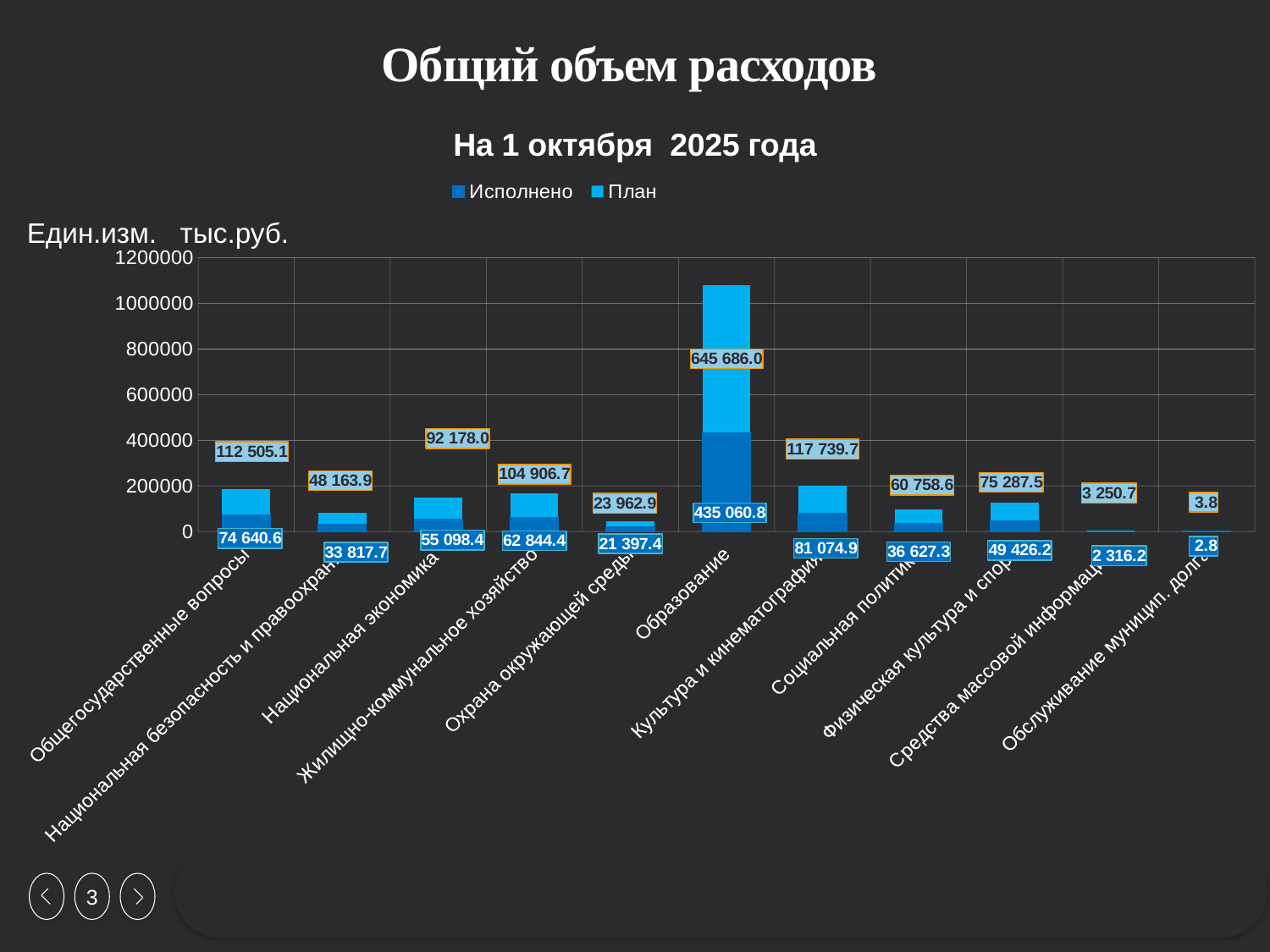

# Общий объем расходов
На 1 октября  2025 года

### Chart

| Category | Исполнено | План |
|---|---|---|
| Общегосударственные вопросы | 74640.6 | 112505.1 |
| Национальная безопасность и правоохранительная деятельность | 33817.7 | 48163.9 |
| Национальная экономика  | 55098.4 | 92178.0 |
| Жилищно-коммунальное хозяйство | 62844.4 | 104906.7 |
| Охрана окружающей среды | 21397.4 | 23962.9 |
| Образование | 435060.8 | 645686.0 |
| Культура и кинематография  | 81074.9 | 117739.7 |
| Социальная политика | 36627.3 | 60758.6 |
| Физическая культура и спорт | 49426.2 | 75287.5 |
| Средства массовой информации | 2316.2 | 3250.7 |
| Обслуживание муницип. долга | 2.8 | 3.8 |
Един.изм.   тыс.руб.